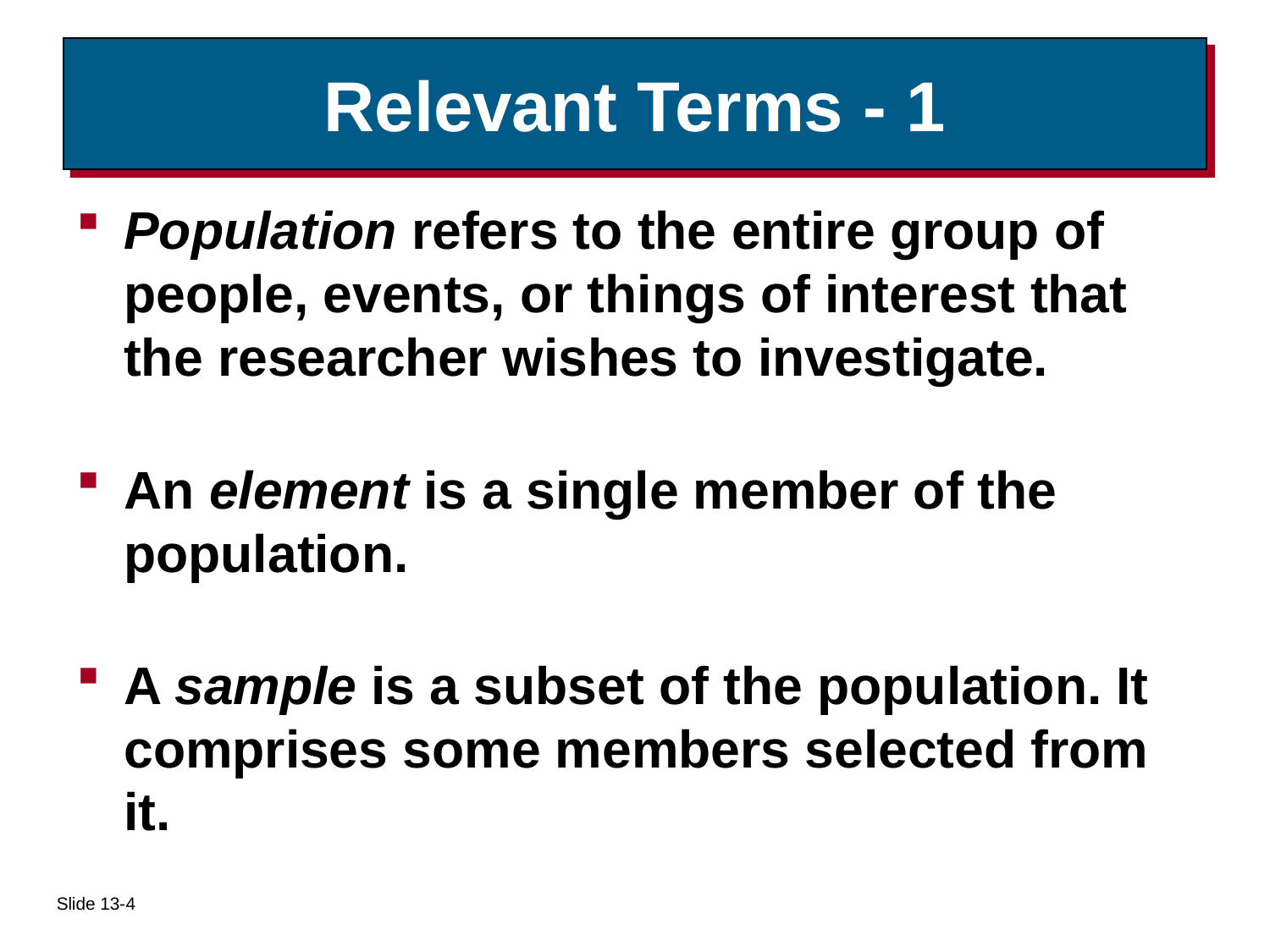

# Relevant Terms - 1
Population refers to the entire group of people, events, or things of interest that the researcher wishes to investigate.

An element is a single member of the population.

A sample is a subset of the population. It comprises some members selected from it.
Slide 13-4